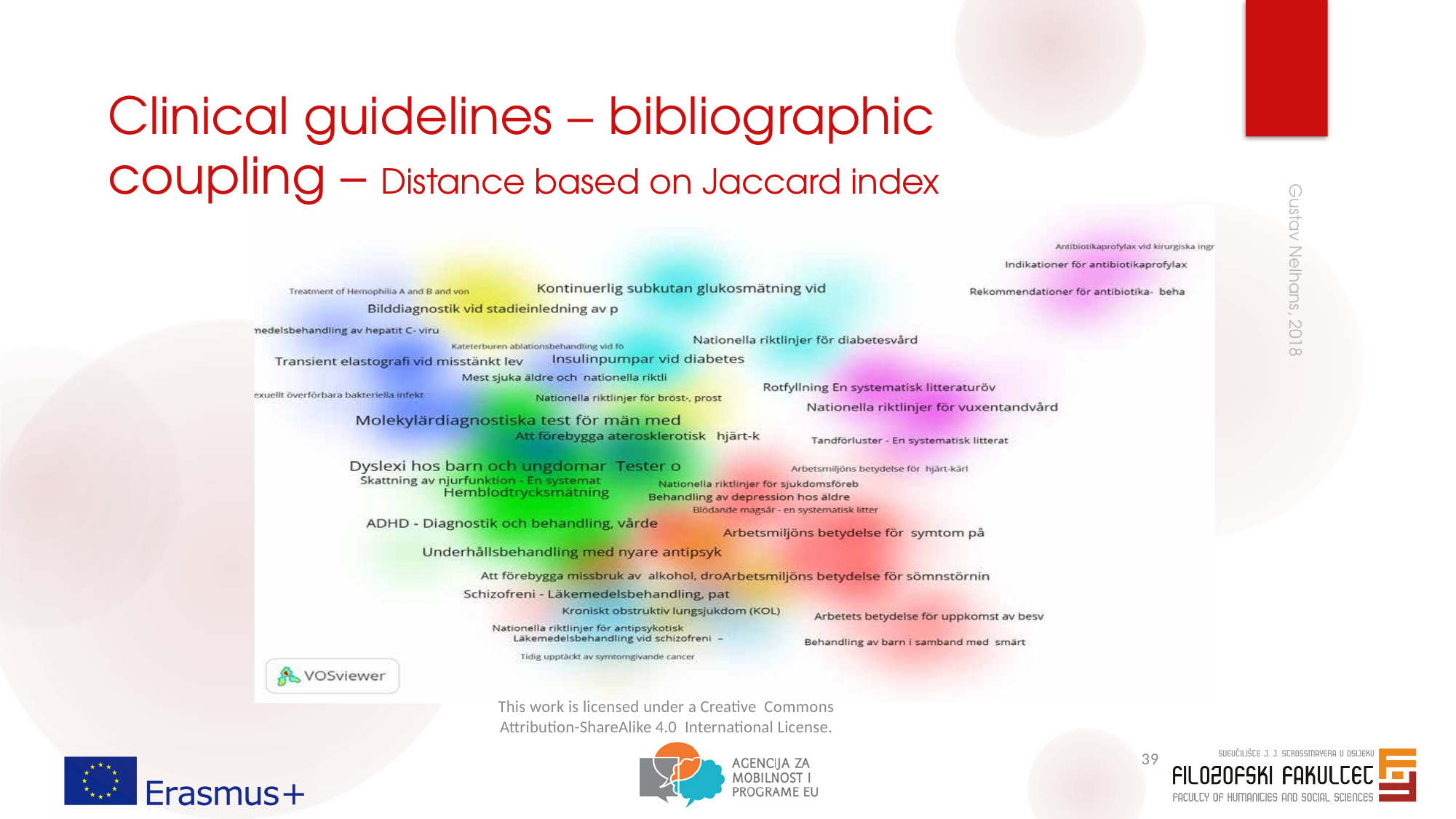

# Clinical guidelines – bibliographic coupling – Distance based on Jaccard index

Gustav Nelhans, 2018
This work is licensed under a Creative  Commons Attribution-ShareAlike 4.0  International License.
39